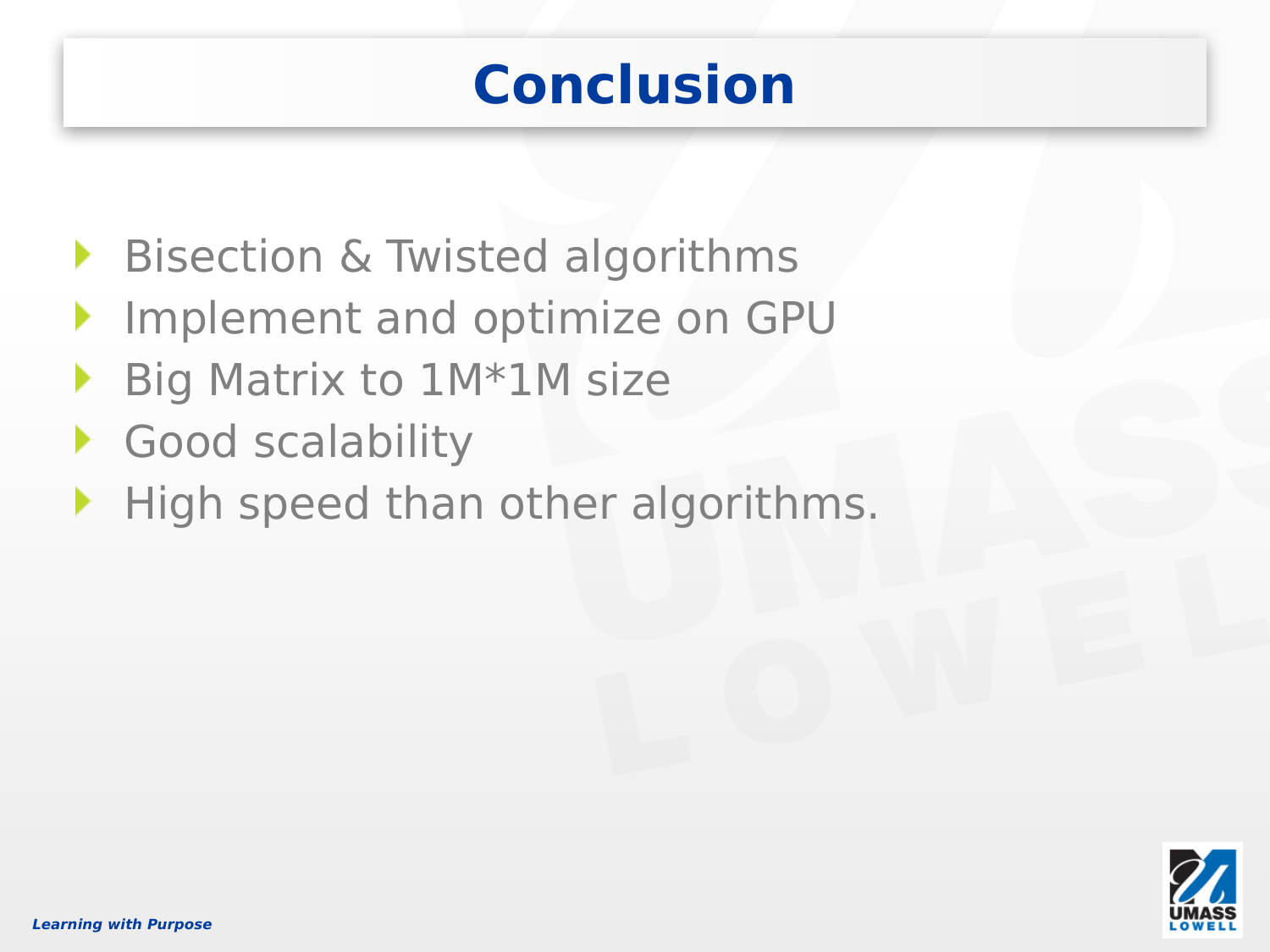

# Conclusion

Bisection & Twisted algorithms
Implement and optimize on GPU
Big Matrix to 1M*1M size
Good scalability
High speed than other algorithms.